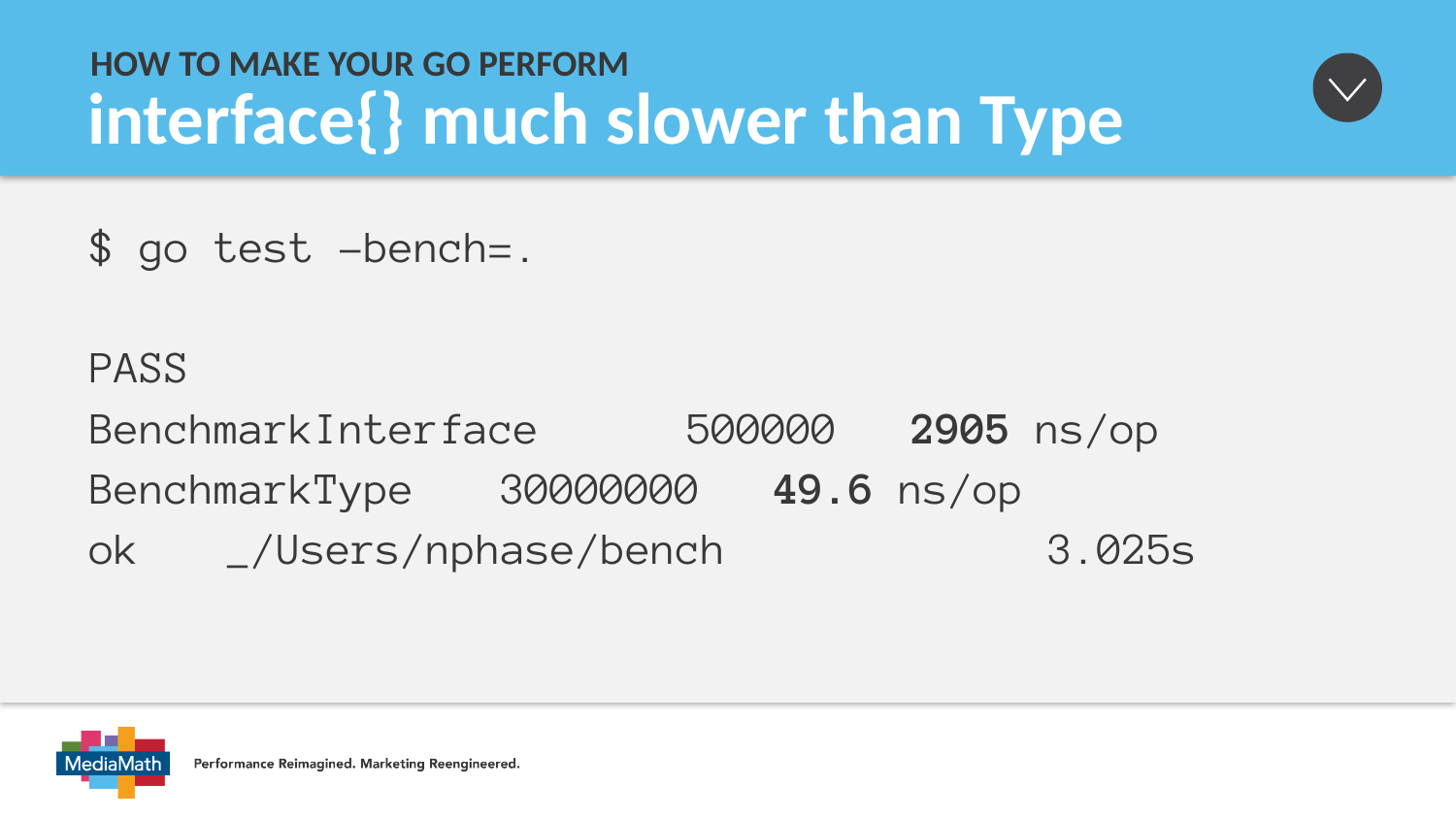

How to make your go perform
# interface{} much slower than Type
$ go test -bench=.

PASS
BenchmarkInterface	  500000				2905 ns/op
BenchmarkType				30000000			49.6 ns/op
ok  	_/Users/nphase/bench	      	3.025s